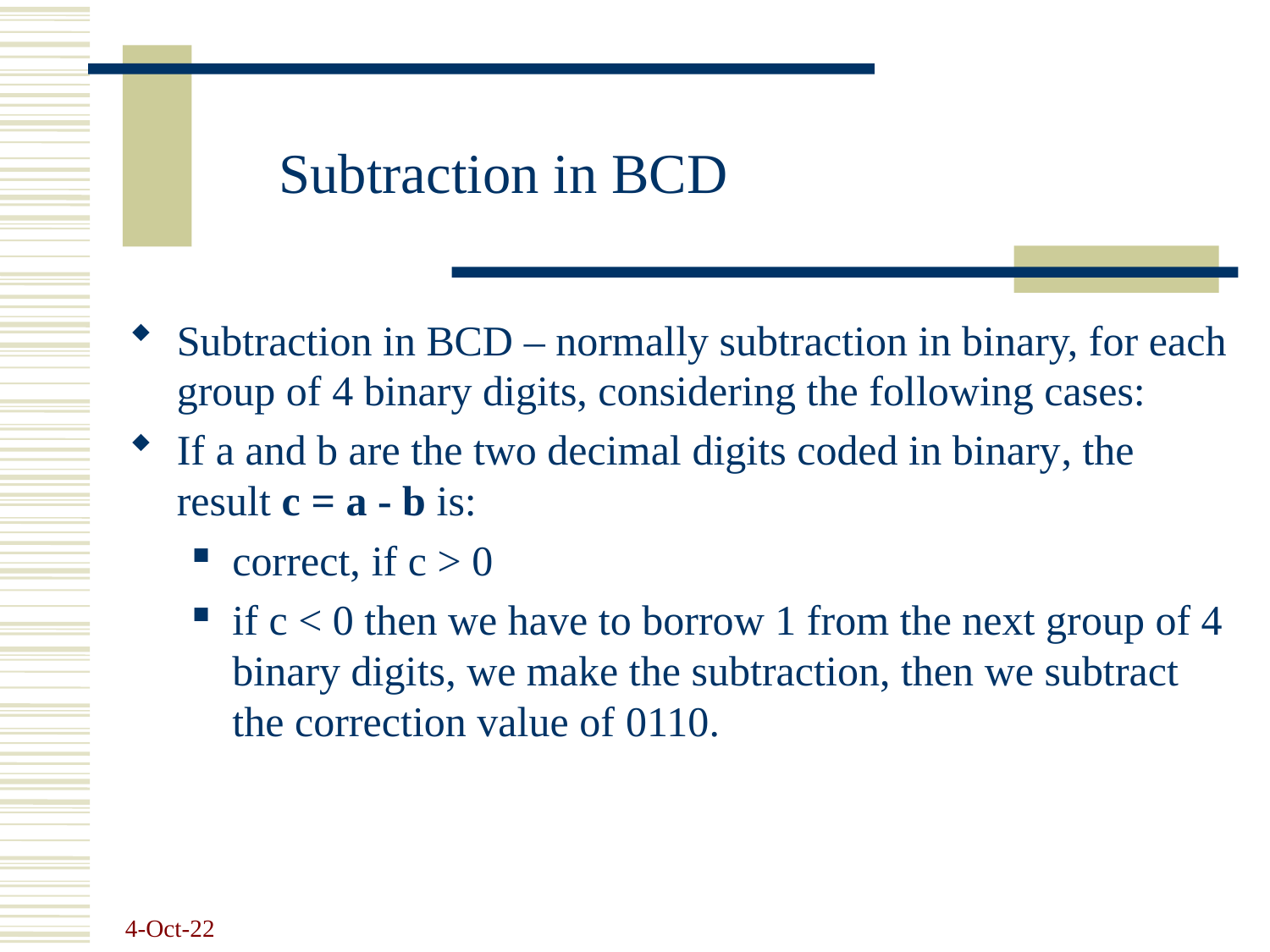

Subtraction in BCD
Subtraction in BCD – normally subtraction in binary, for each group of 4 binary digits, considering the following cases:
If a and b are the two decimal digits coded in binary, the result c = a - b is:
correct, if c > 0
if c < 0 then we have to borrow 1 from the next group of 4 binary digits, we make the subtraction, then we subtract the correction value of 0110.
4-Oct-22